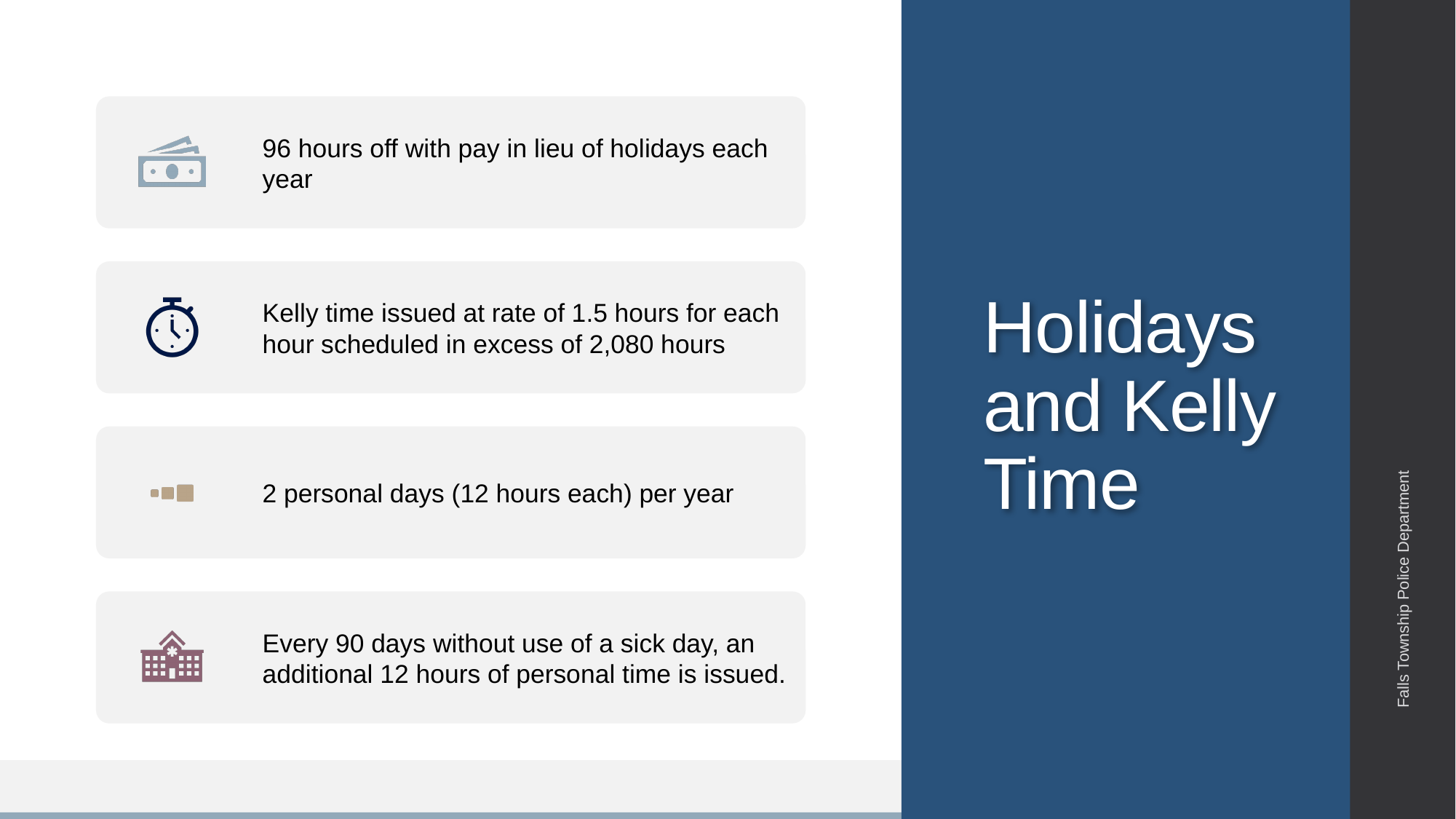

96 hours off with pay in lieu of holidays each year
Kelly time issued at rate of 1.5 hours for each hour scheduled in excess of 2,080 hours
2 personal days (12 hours each) per year
Every 90 days without use of a sick day, an additional 12 hours of personal time is issued.
# Holidays and Kelly Time
Falls Township Police Department